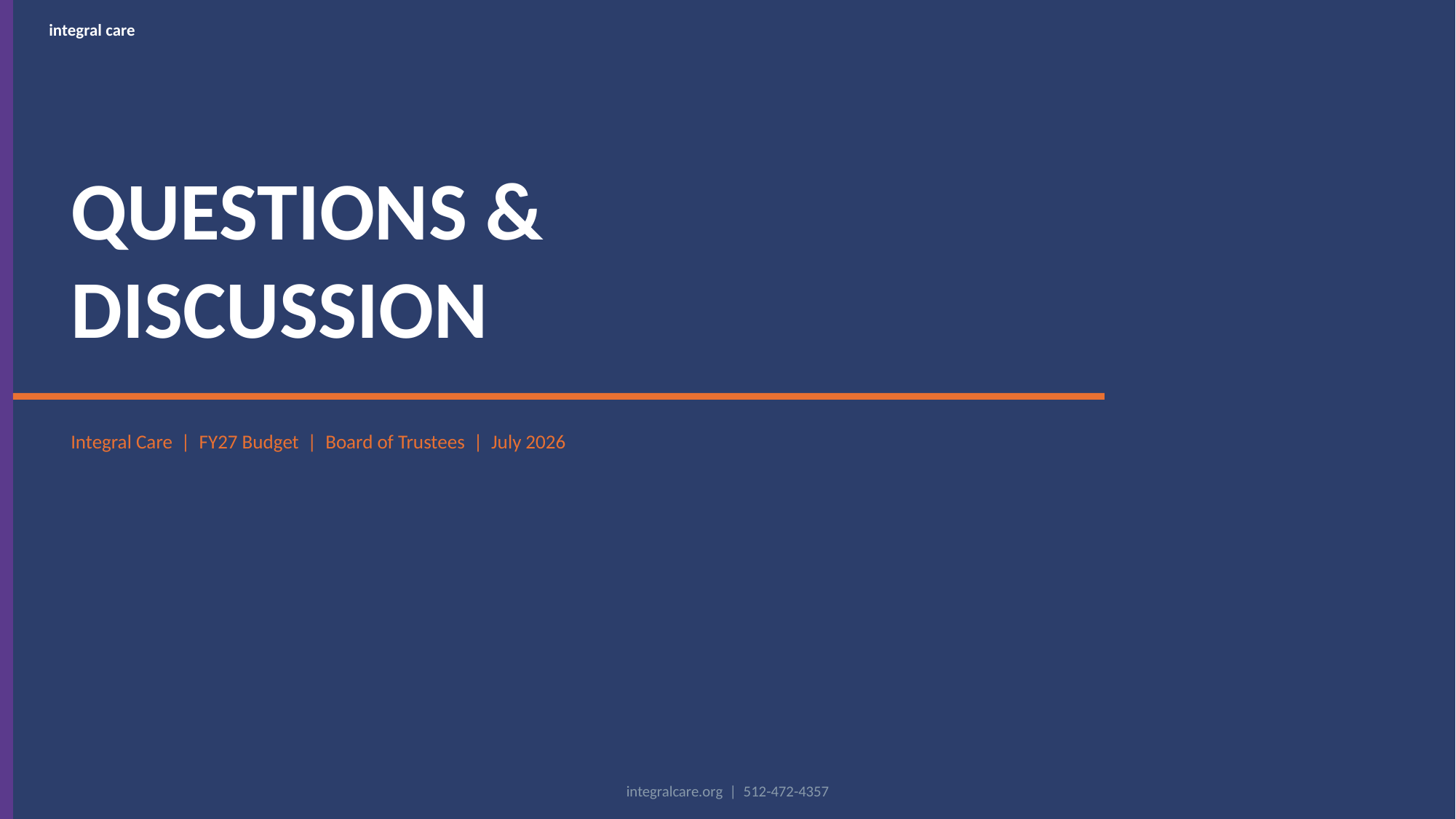

integral care
QUESTIONS &
DISCUSSION

Integral Care  |  FY27 Budget  |  Board of Trustees  |  July 2026
integralcare.org  |  512-472-4357